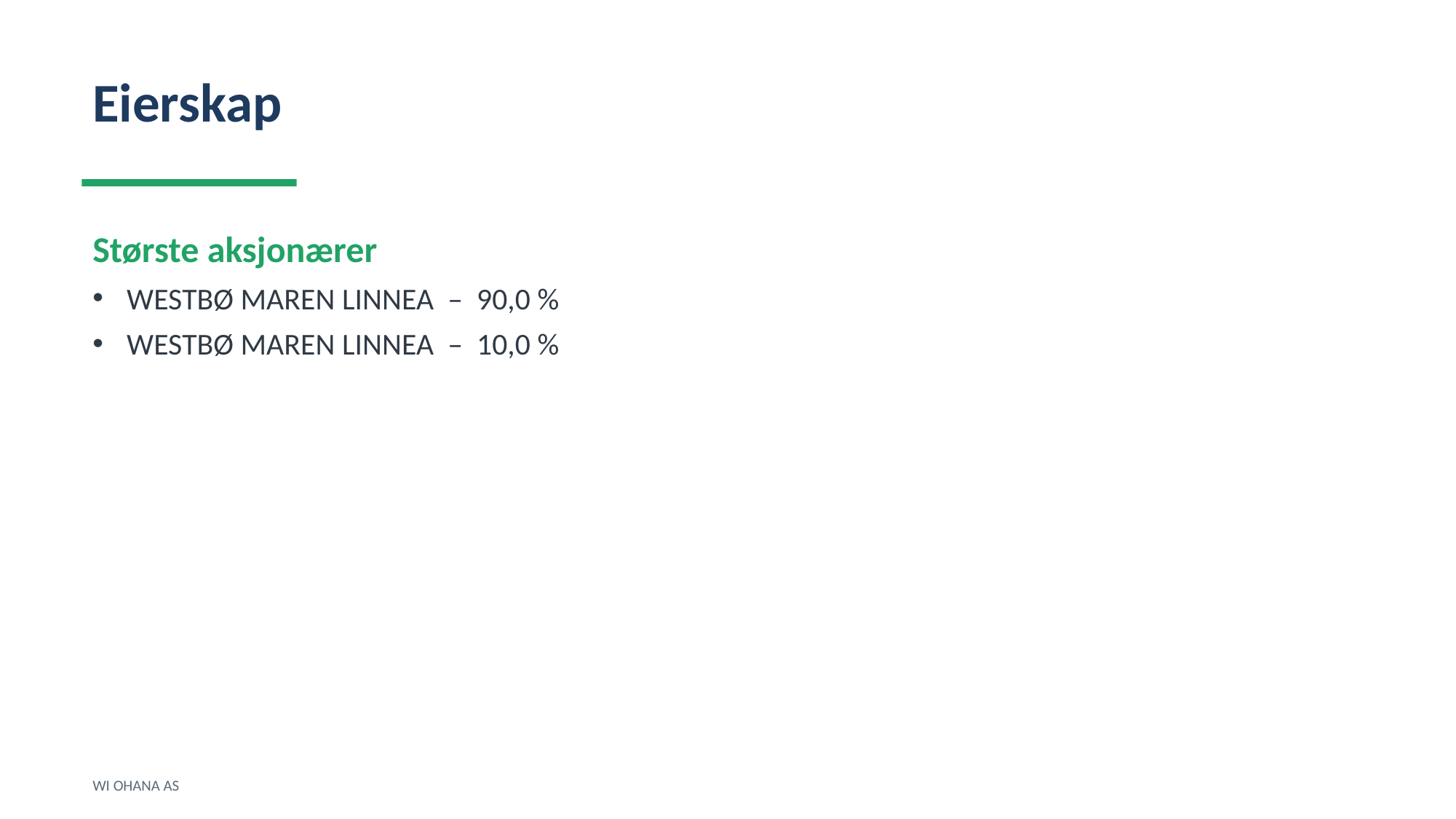

Eierskap

Største aksjonærer
WESTBØ MAREN LINNEA  –  90,0 %
WESTBØ MAREN LINNEA  –  10,0 %
WI OHANA AS